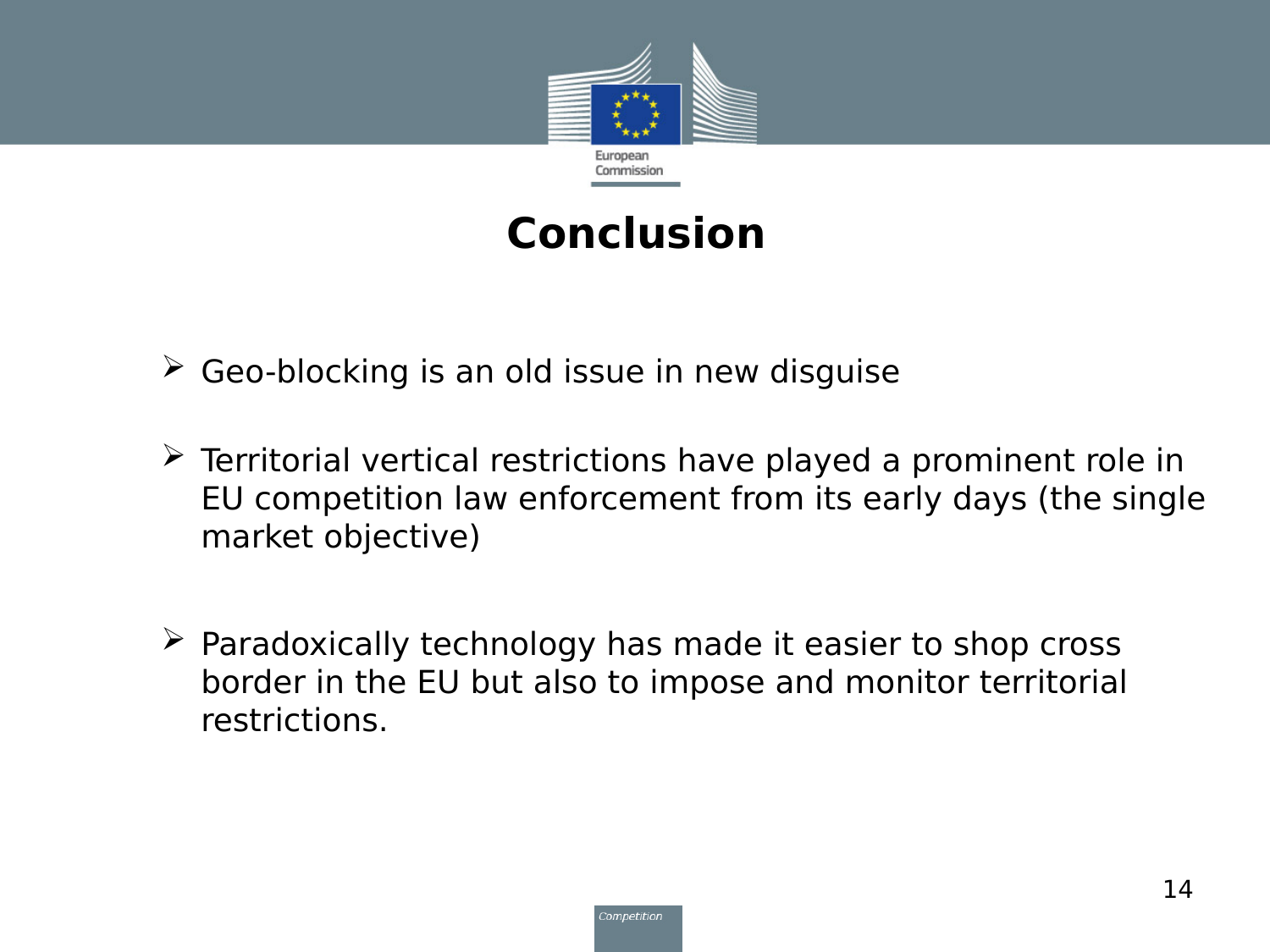

# Conclusion

Geo-blocking is an old issue in new disguise

Territorial vertical restrictions have played a prominent role in EU competition law enforcement from its early days (the single market objective)

Paradoxically technology has made it easier to shop cross border in the EU but also to impose and monitor territorial restrictions.
14